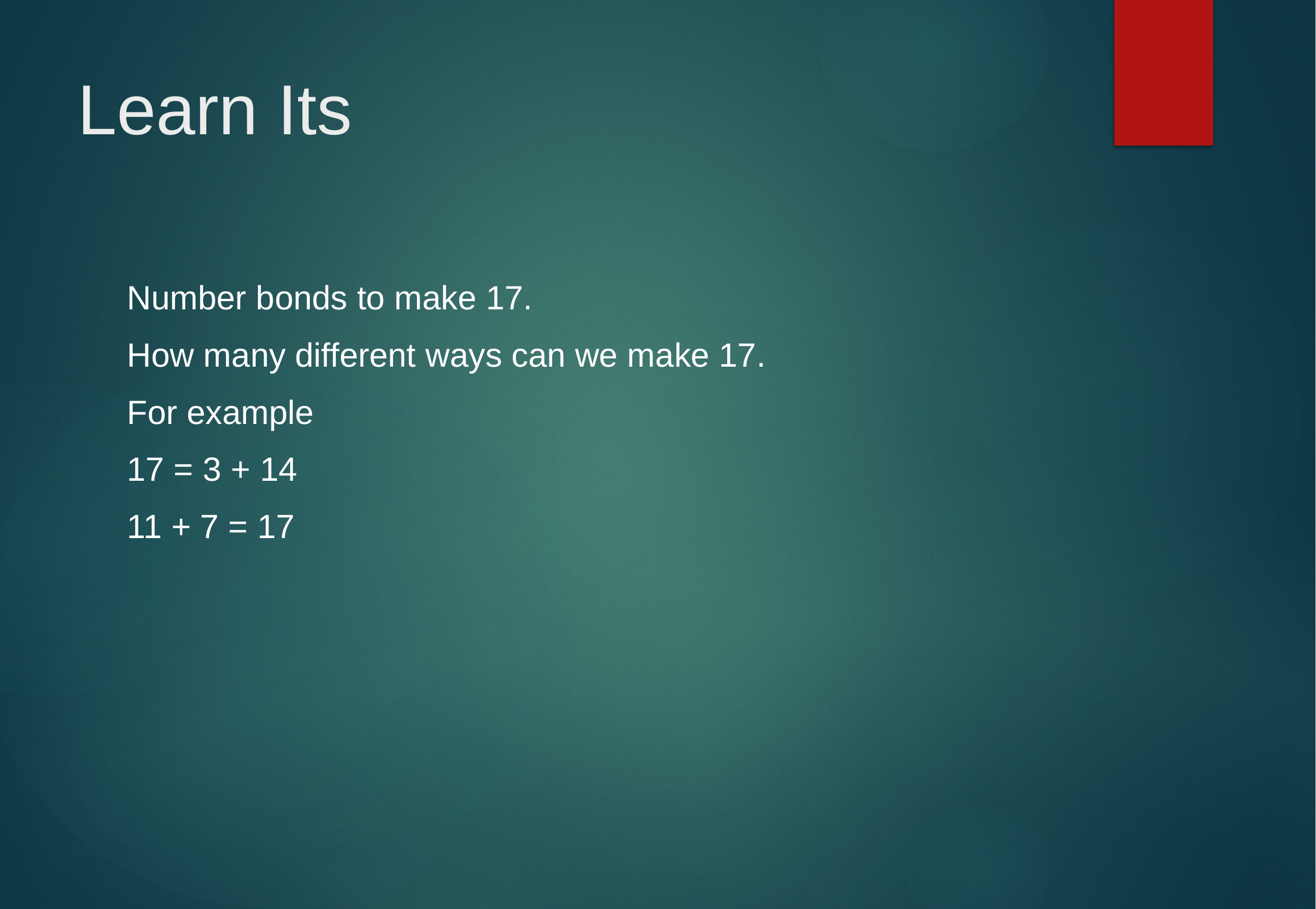

# Learn Its
Number bonds to make 17.
How many different ways can we make 17.
For example
17 = 3 + 14
11 + 7 = 17